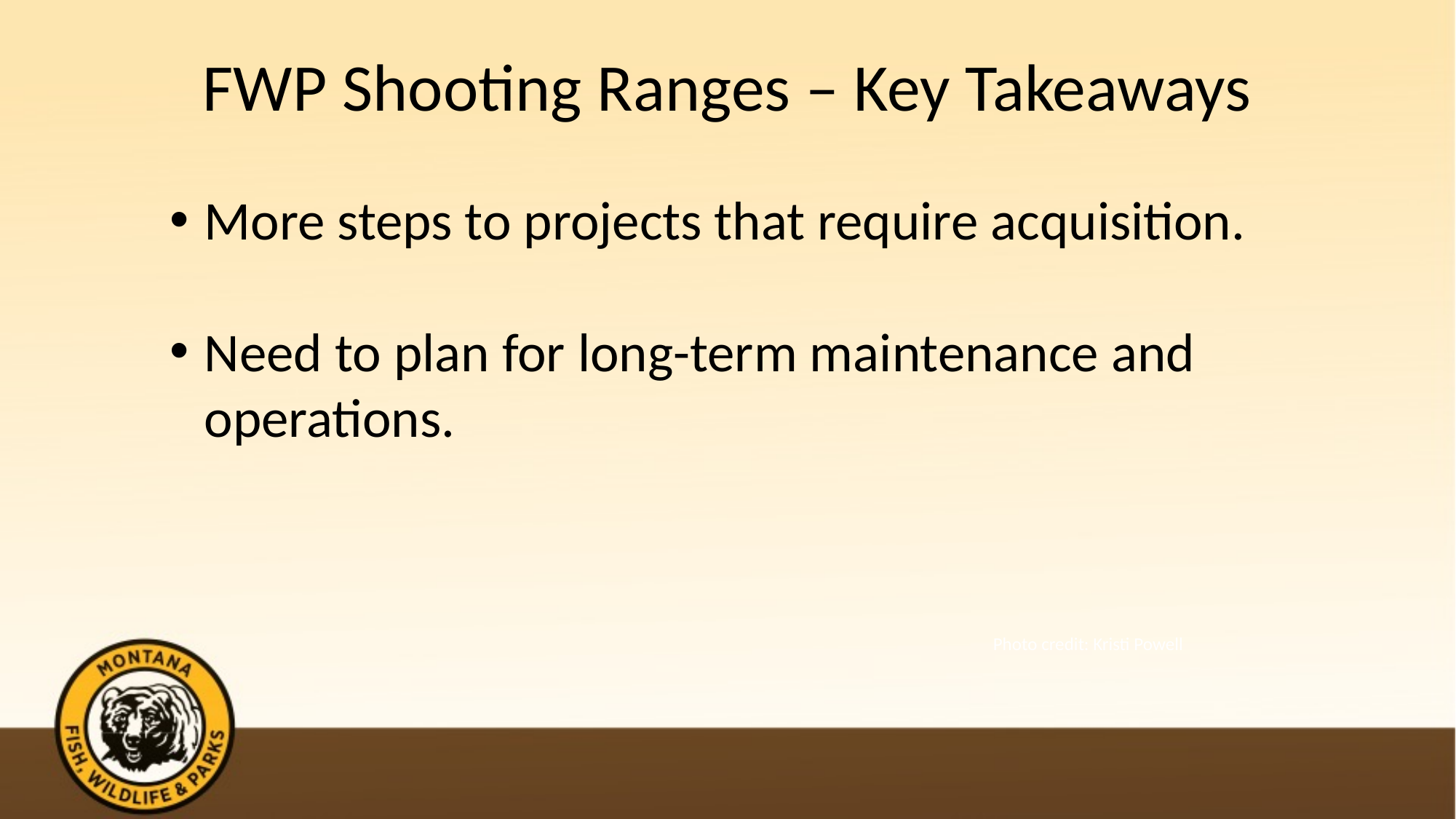

# FWP Shooting Ranges – Key Takeaways
More steps to projects that require acquisition.

Need to plan for long-term maintenance and operations.
Photo credit: Kristi Powell